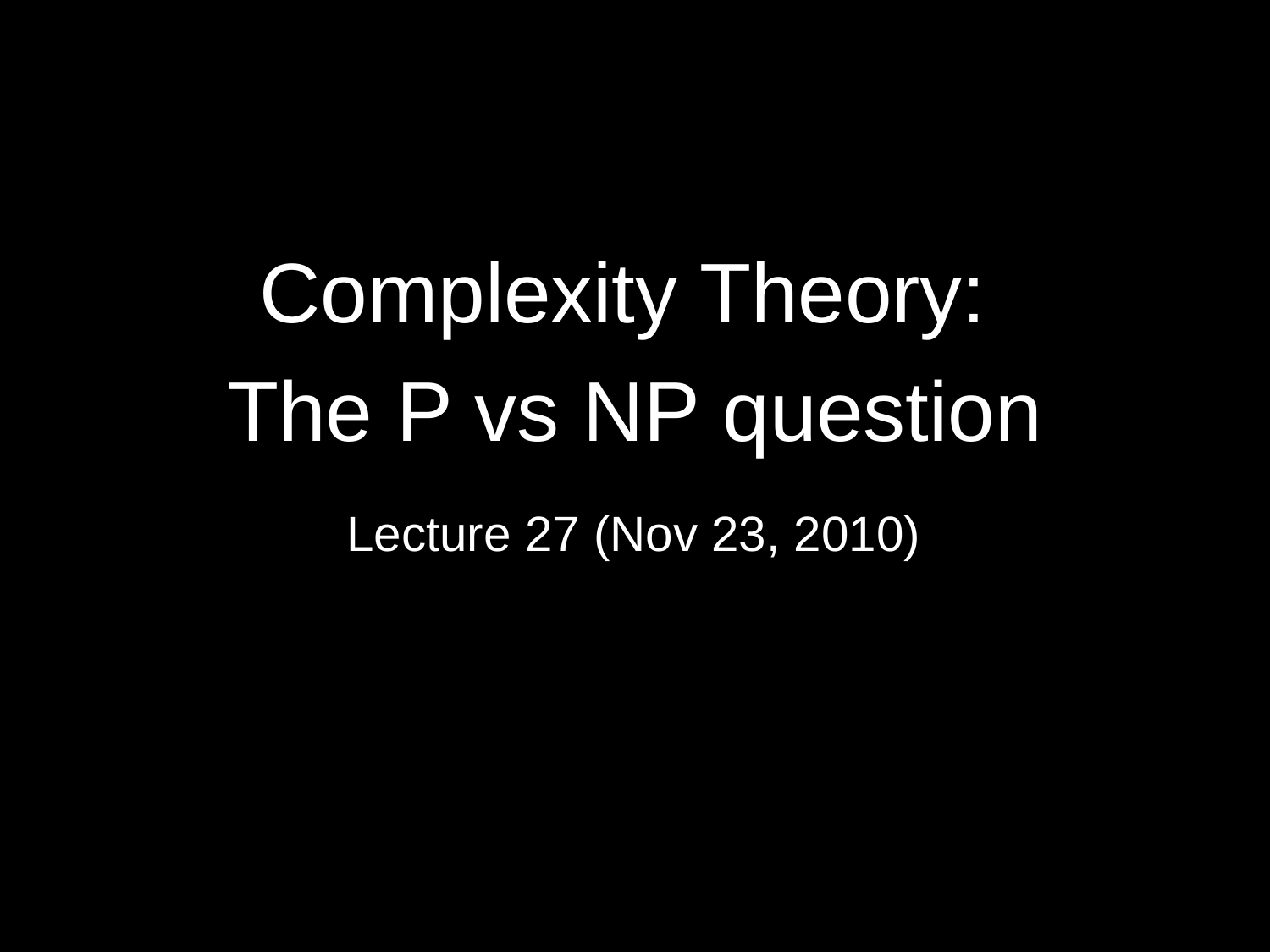

Complexity Theory:
The P vs NP question
Lecture 27 (Nov 23, 2010)